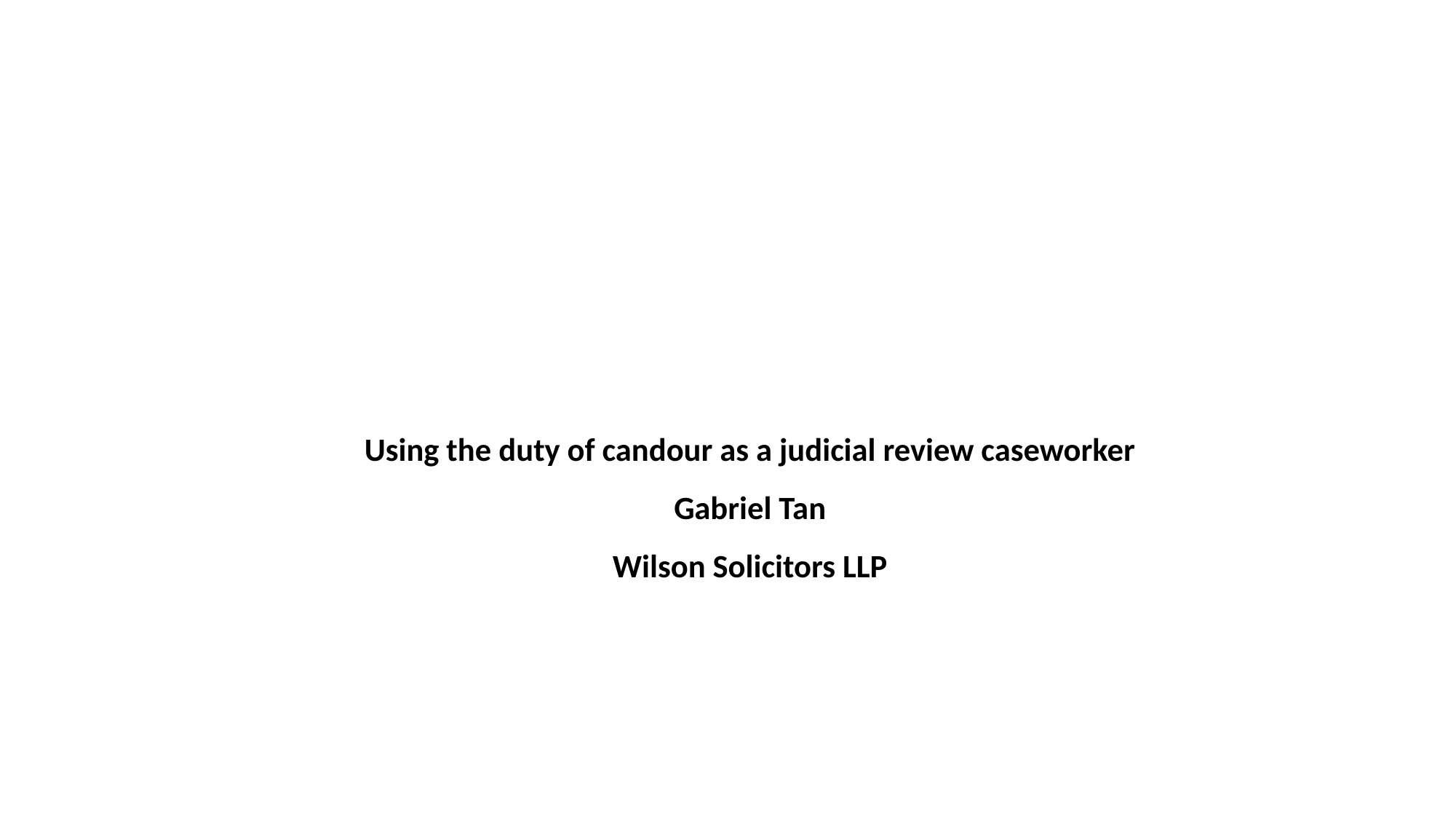

# Using the duty of candour as a judicial review caseworker Gabriel Tan Wilson Solicitors LLP